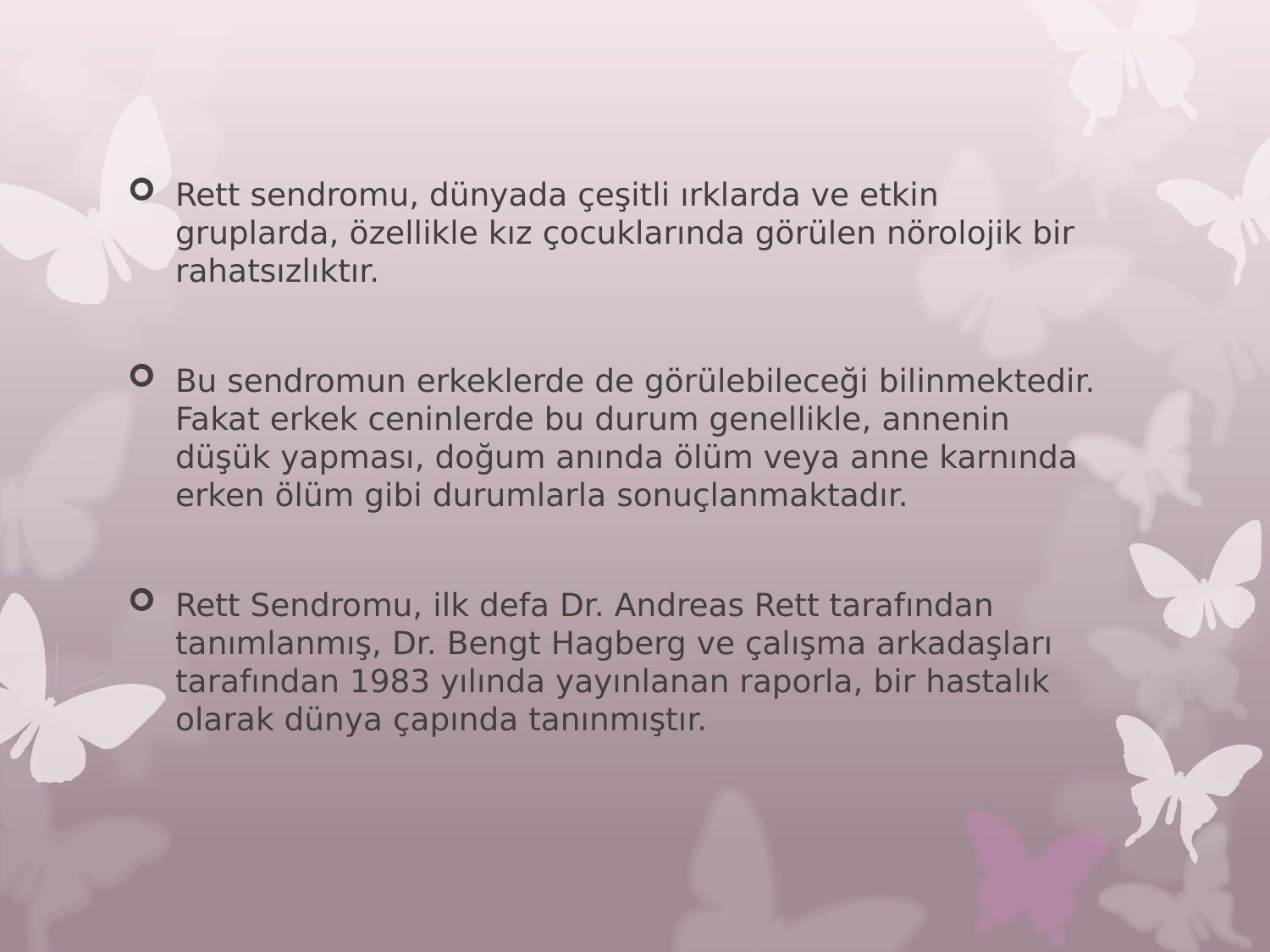

Rett sendromu, dünyada çeşitli ırklarda ve etkin gruplarda, özellikle kız çocuklarında görülen nörolojik bir rahatsızlıktır.

Bu sendromun erkeklerde de görülebileceği bilinmektedir. Fakat erkek ceninlerde bu durum genellikle, annenin düşük yapması, doğum anında ölüm veya anne karnında erken ölüm gibi durumlarla sonuçlanmaktadır.

Rett Sendromu, ilk defa Dr. Andreas Rett tarafından tanımlanmış, Dr. Bengt Hagberg ve çalışma arkadaşları tarafından 1983 yılında yayınlanan raporla, bir hastalık olarak dünya çapında tanınmıştır.